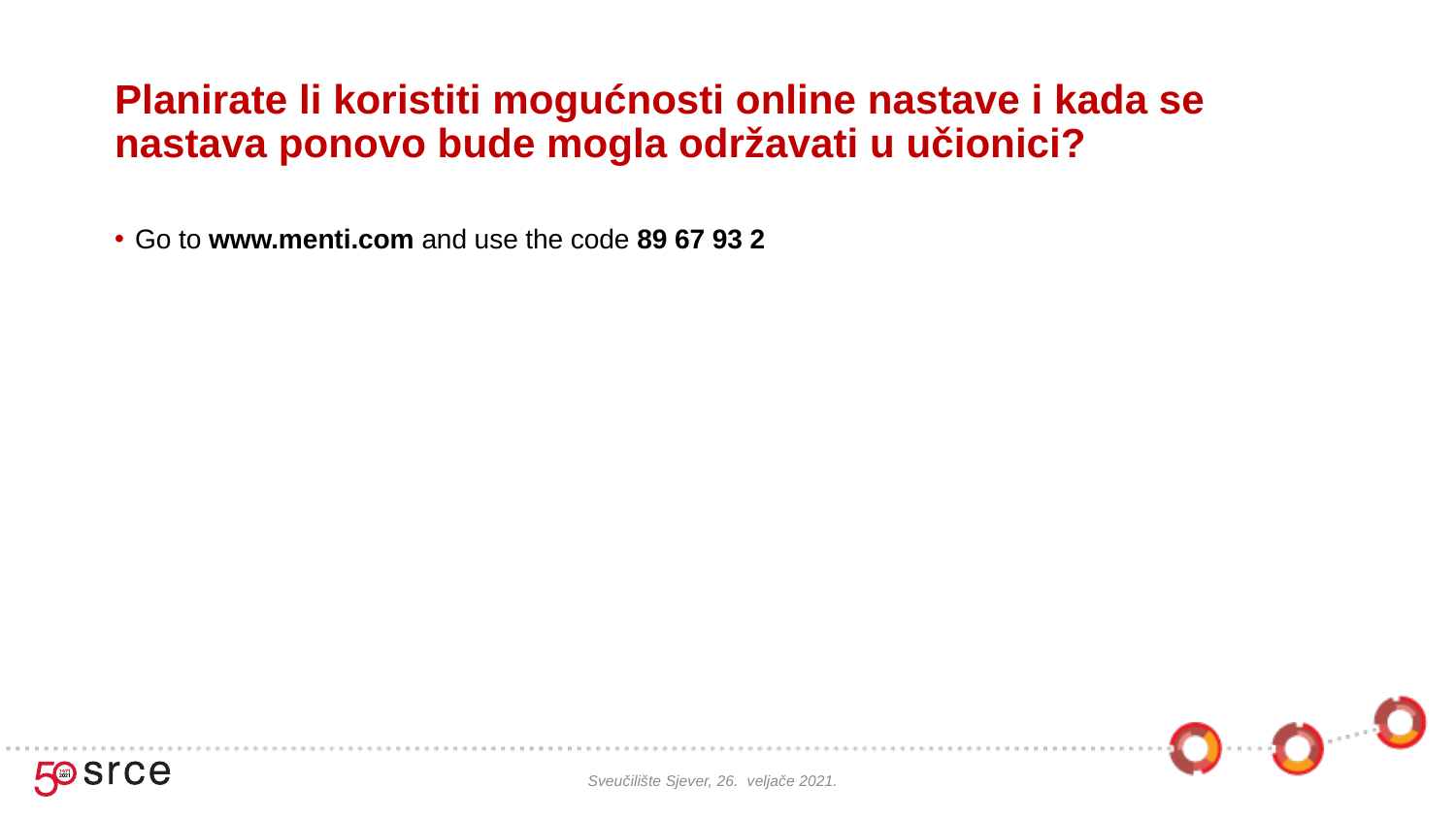

# Planirate li koristiti mogućnosti online nastave i kada se nastava ponovo bude mogla održavati u učionici?
Go to www.menti.com and use the code 89 67 93 2
Sveučilište Sjever, 26.  veljače 2021.